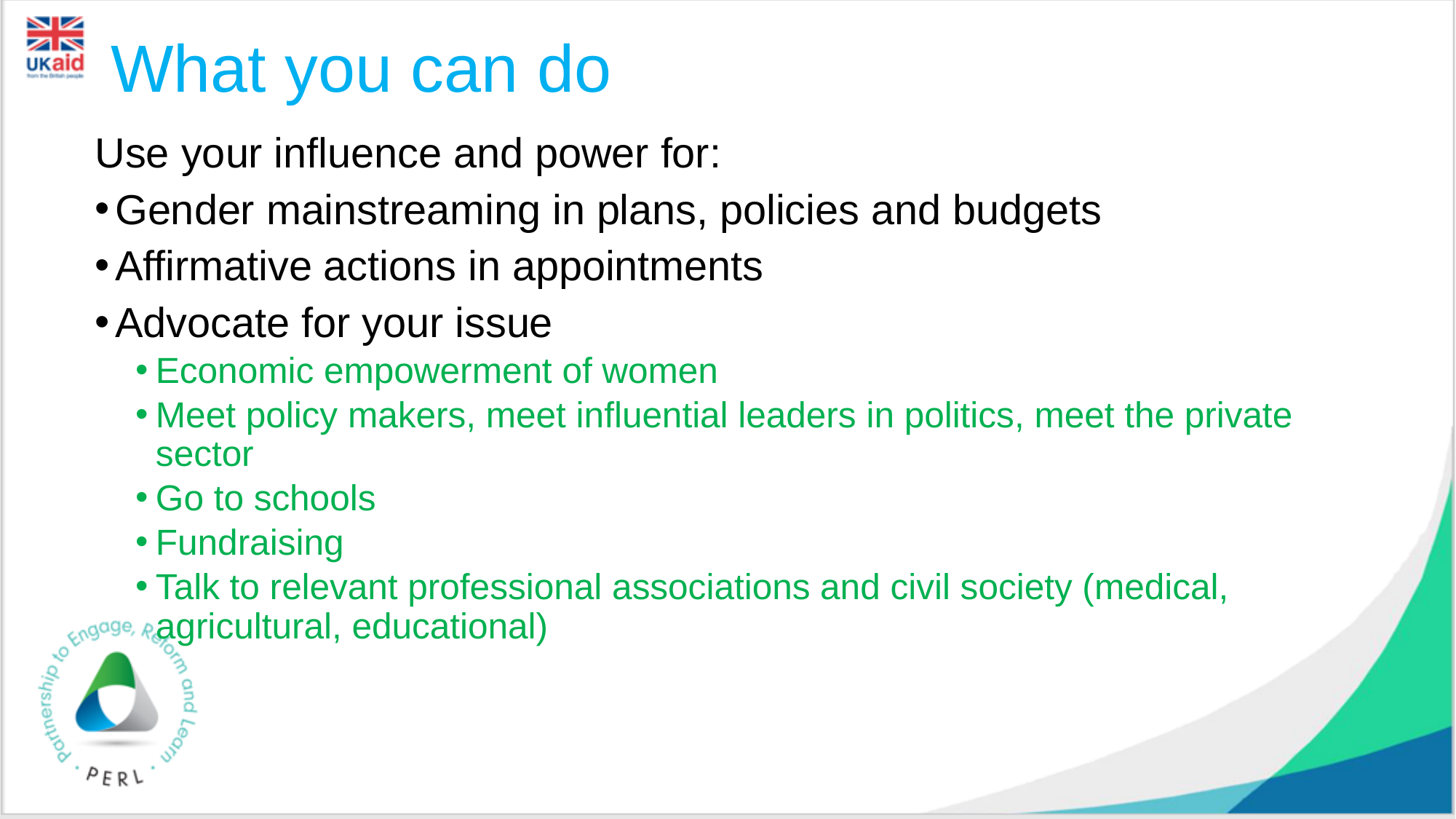

# What you can do
Use your influence and power for:
Gender mainstreaming in plans, policies and budgets
Affirmative actions in appointments
Advocate for your issue
Economic empowerment of women
Meet policy makers, meet influential leaders in politics, meet the private sector
Go to schools
Fundraising
Talk to relevant professional associations and civil society (medical, agricultural, educational)